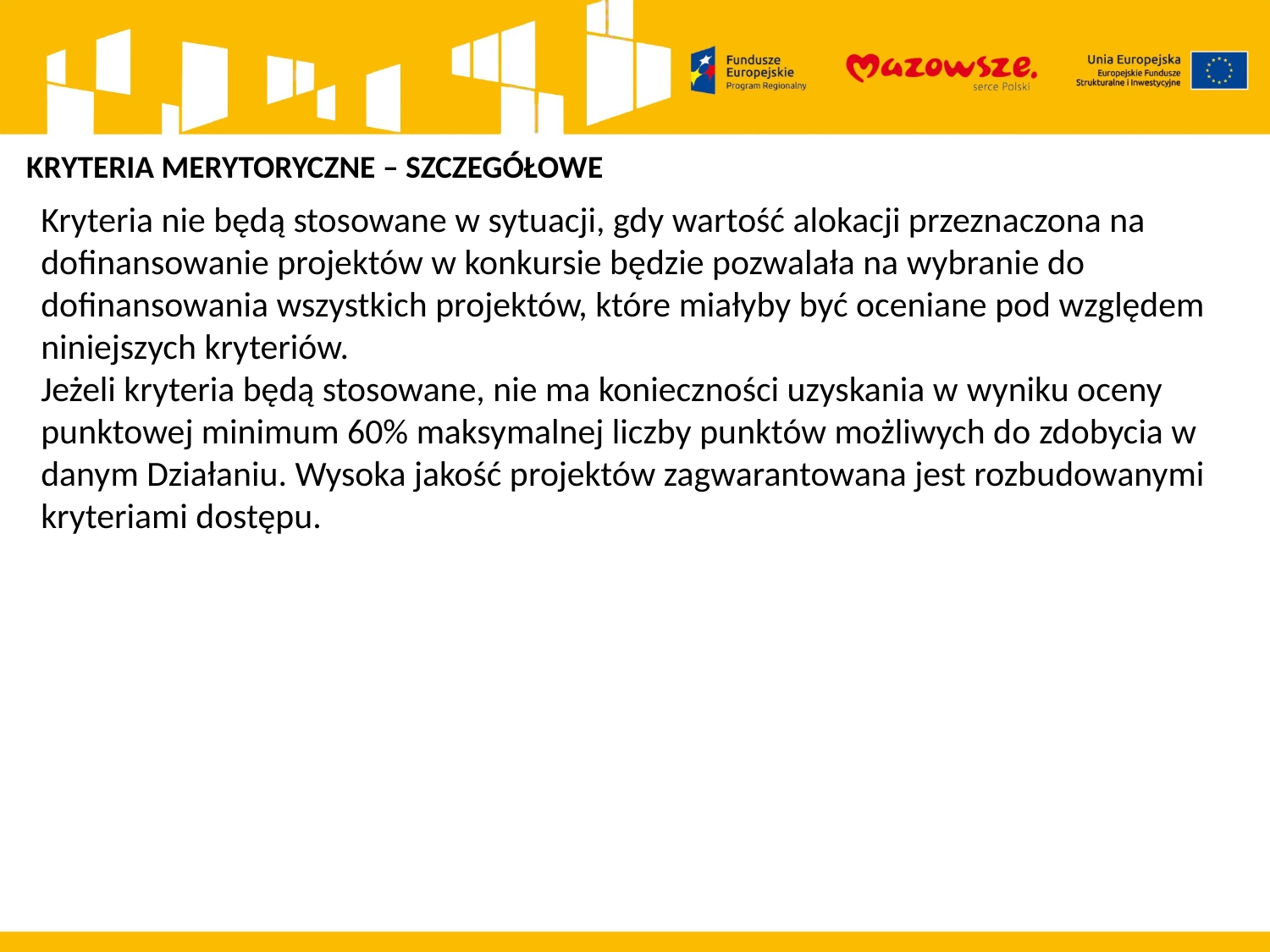

KRYTERIA MERYTORYCZNE – SZCZEGÓŁOWE
Kryteria nie będą stosowane w sytuacji, gdy wartość alokacji przeznaczona na dofinansowanie projektów w konkursie będzie pozwalała na wybranie do dofinansowania wszystkich projektów, które miałyby być oceniane pod względem niniejszych kryteriów.
Jeżeli kryteria będą stosowane, nie ma konieczności uzyskania w wyniku oceny punktowej minimum 60% maksymalnej liczby punktów możliwych do zdobycia w danym Działaniu. Wysoka jakość projektów zagwarantowana jest rozbudowanymi kryteriami dostępu.